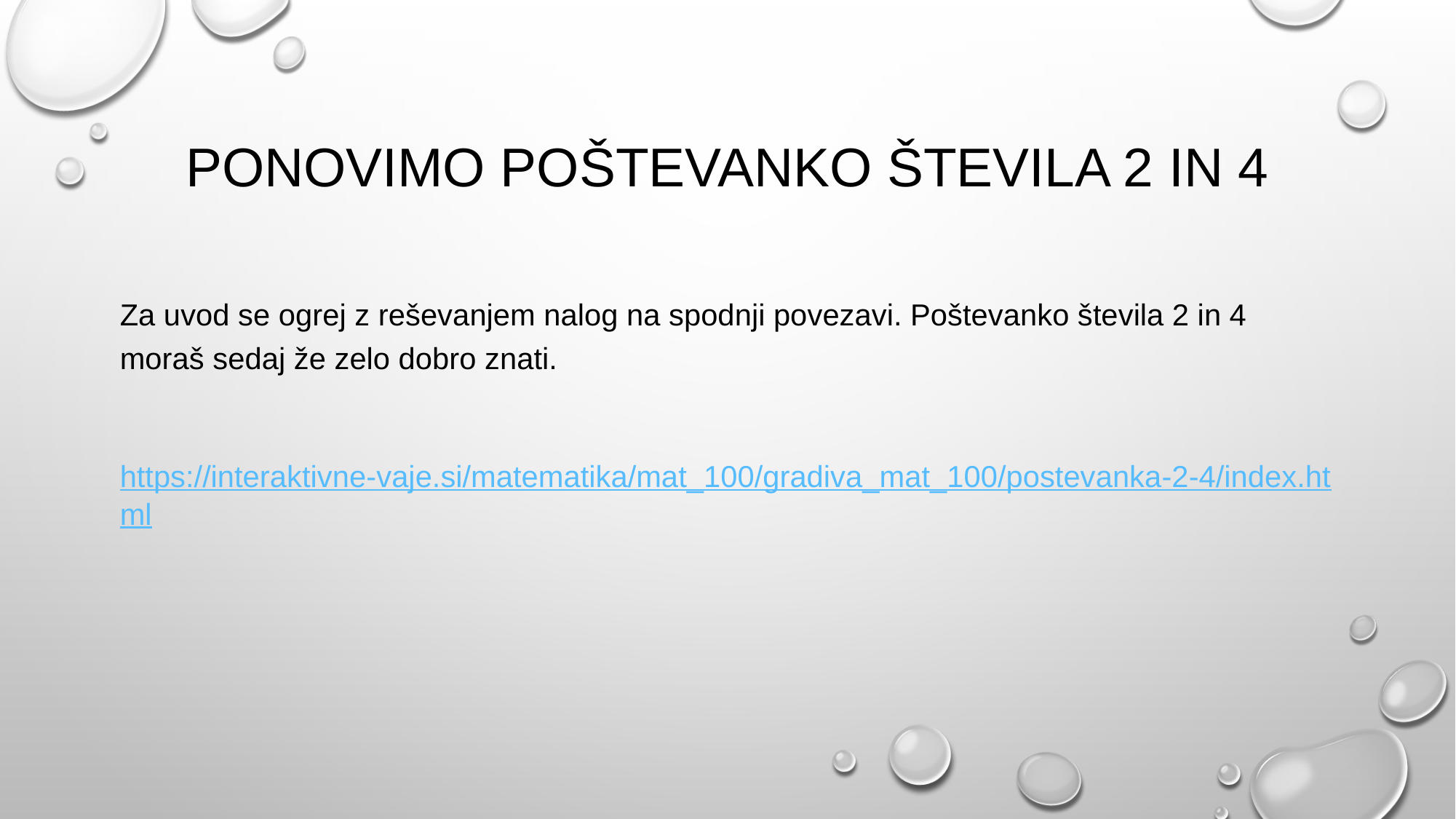

# Ponovimo poštevanko števila 2 in 4
Za uvod se ogrej z reševanjem nalog na spodnji povezavi. Poštevanko števila 2 in 4 moraš sedaj že zelo dobro znati.

https://interaktivne-vaje.si/matematika/mat_100/gradiva_mat_100/postevanka-2-4/index.html